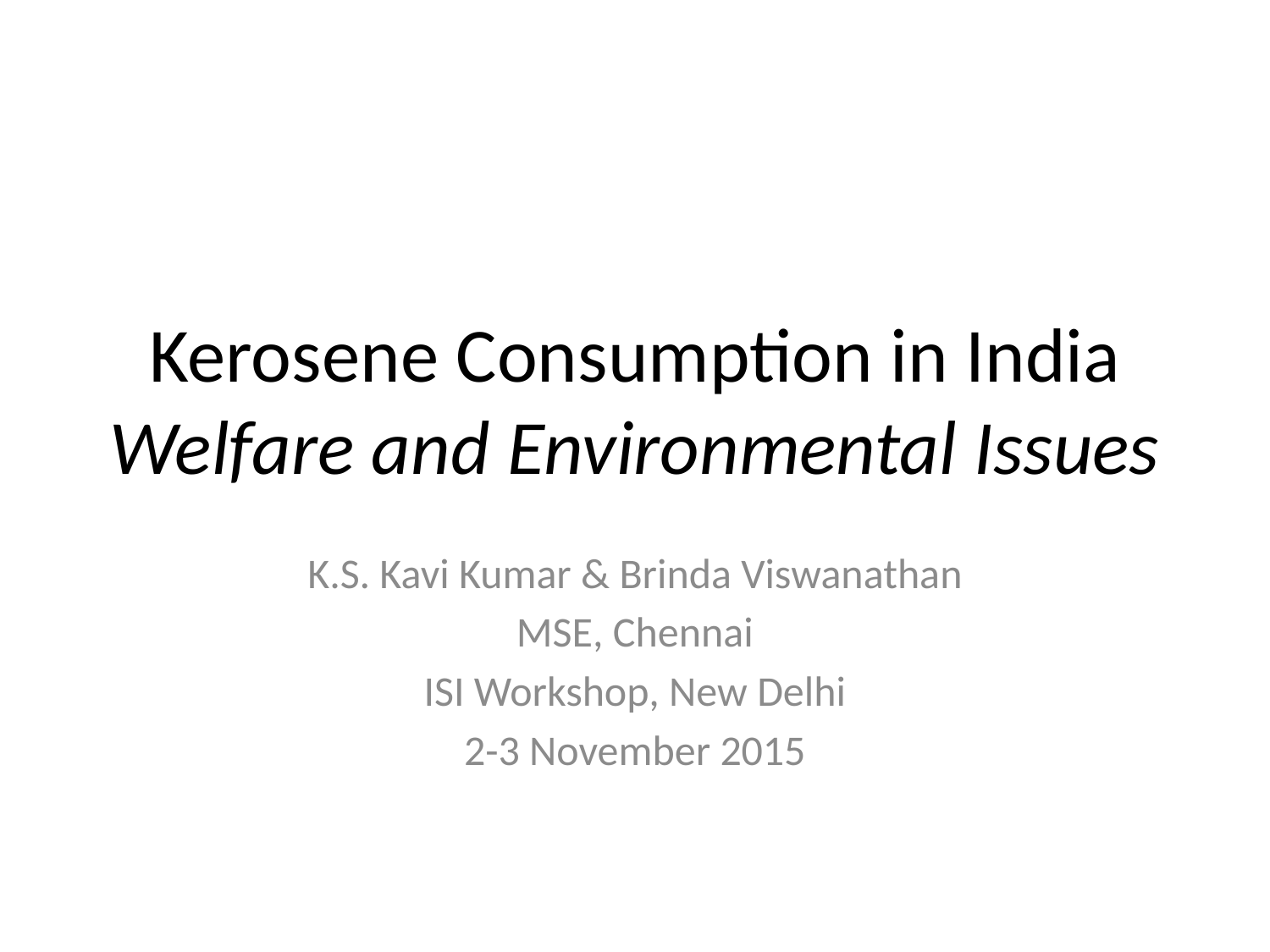

# Kerosene Consumption in India Welfare and Environmental Issues
K.S. Kavi Kumar & Brinda Viswanathan
MSE, Chennai
ISI Workshop, New Delhi
2-3 November 2015